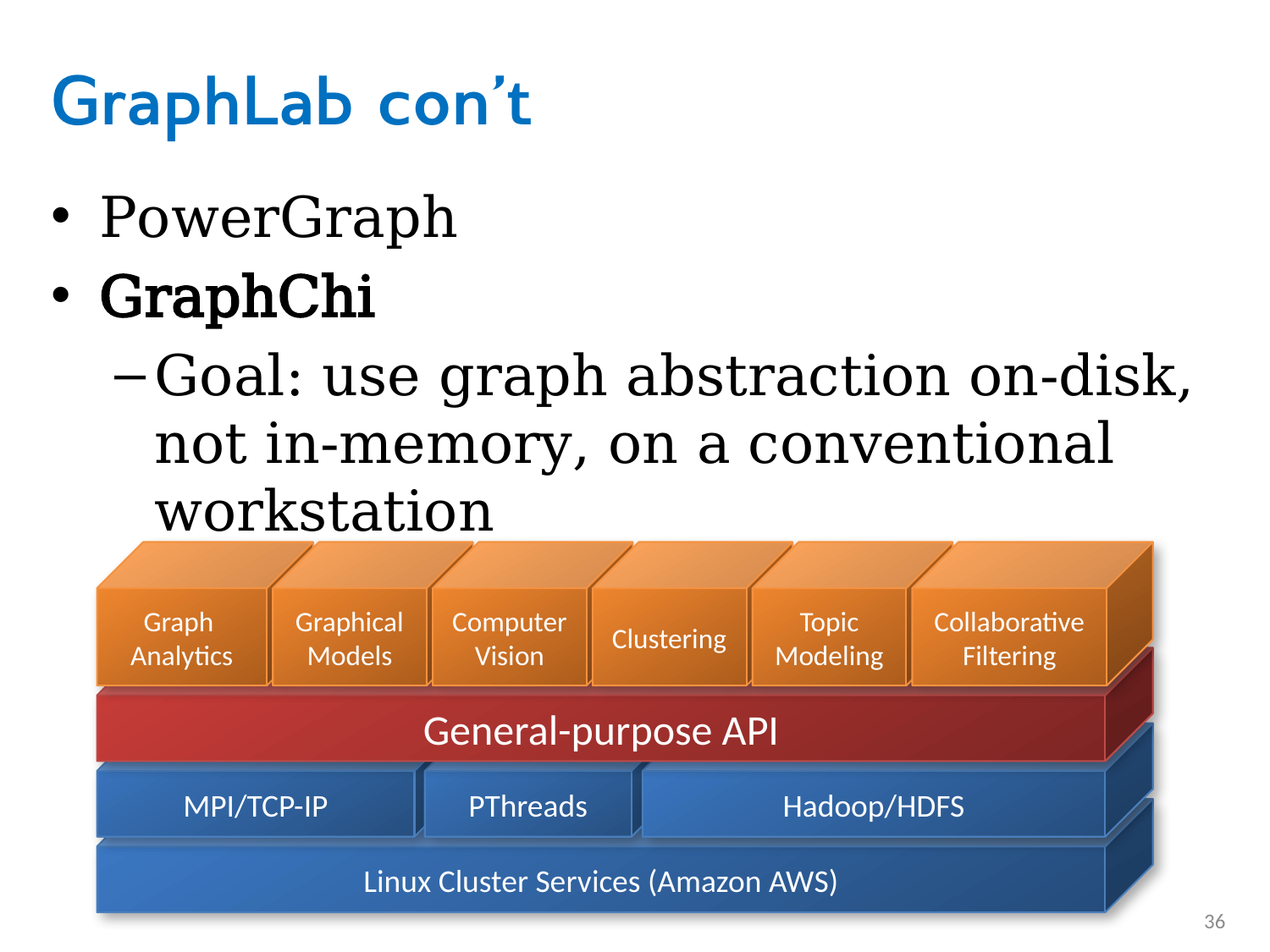

# GraphLab con’t
PowerGraph
GraphChi
Goal: use graph abstraction on-disk, not in-memory, on a conventional workstation
Graph
Analytics
Graphical
Models
Computer
Vision
Clustering
Topic
Modeling
Collaborative
Filtering
General-purpose API
MPI/TCP-IP
PThreads
Hadoop/HDFS
Linux Cluster Services (Amazon AWS)
36